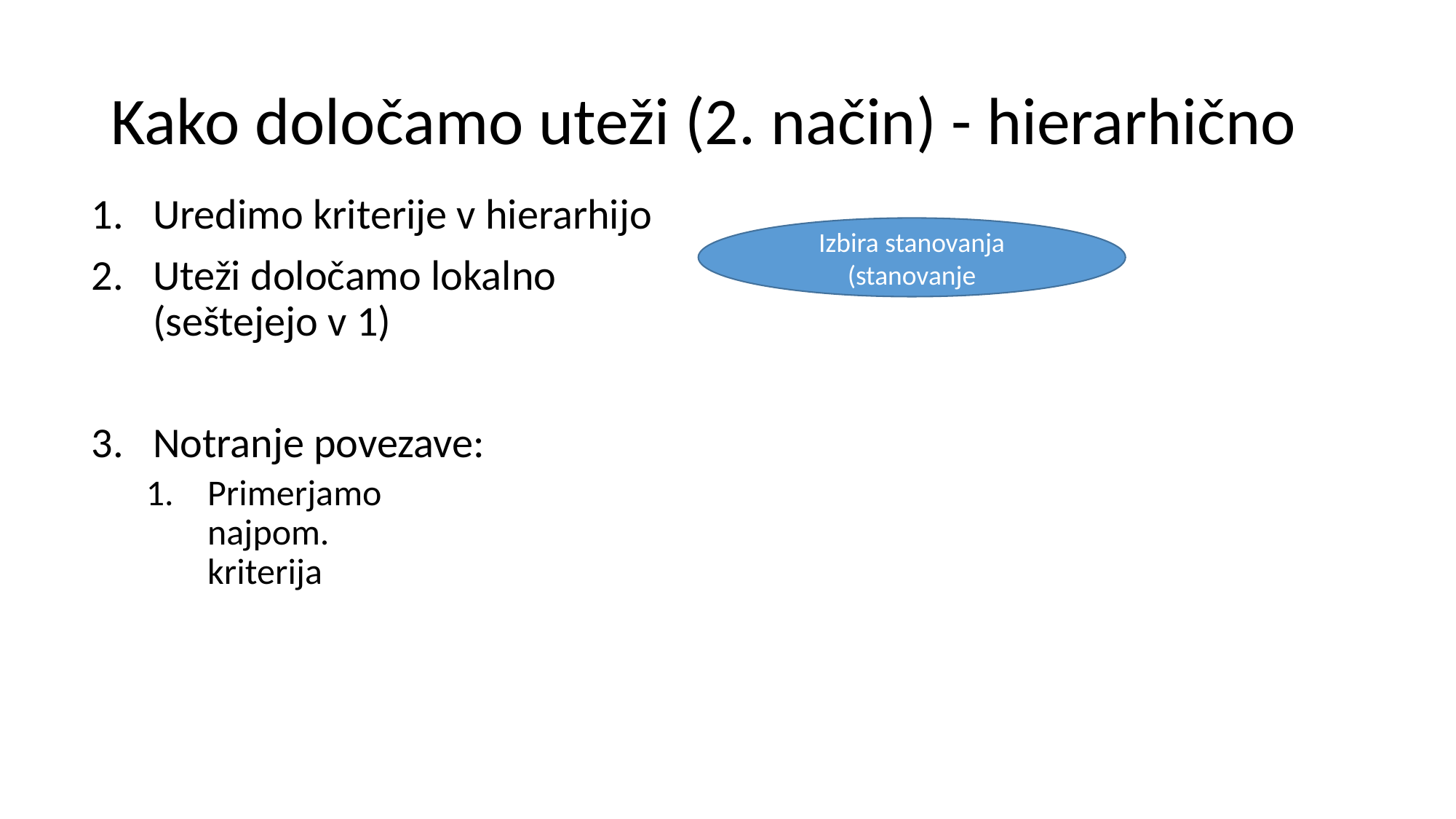

# Kako določamo uteži (2. način) - hierarhično
Uredimo kriterije v hierarhijo
Uteži določamo lokalno
(seštejejo v 1)

Notranje povezave:
Primerjamo
najpom.
kriterija
Izbira stanovanja (stanovanje